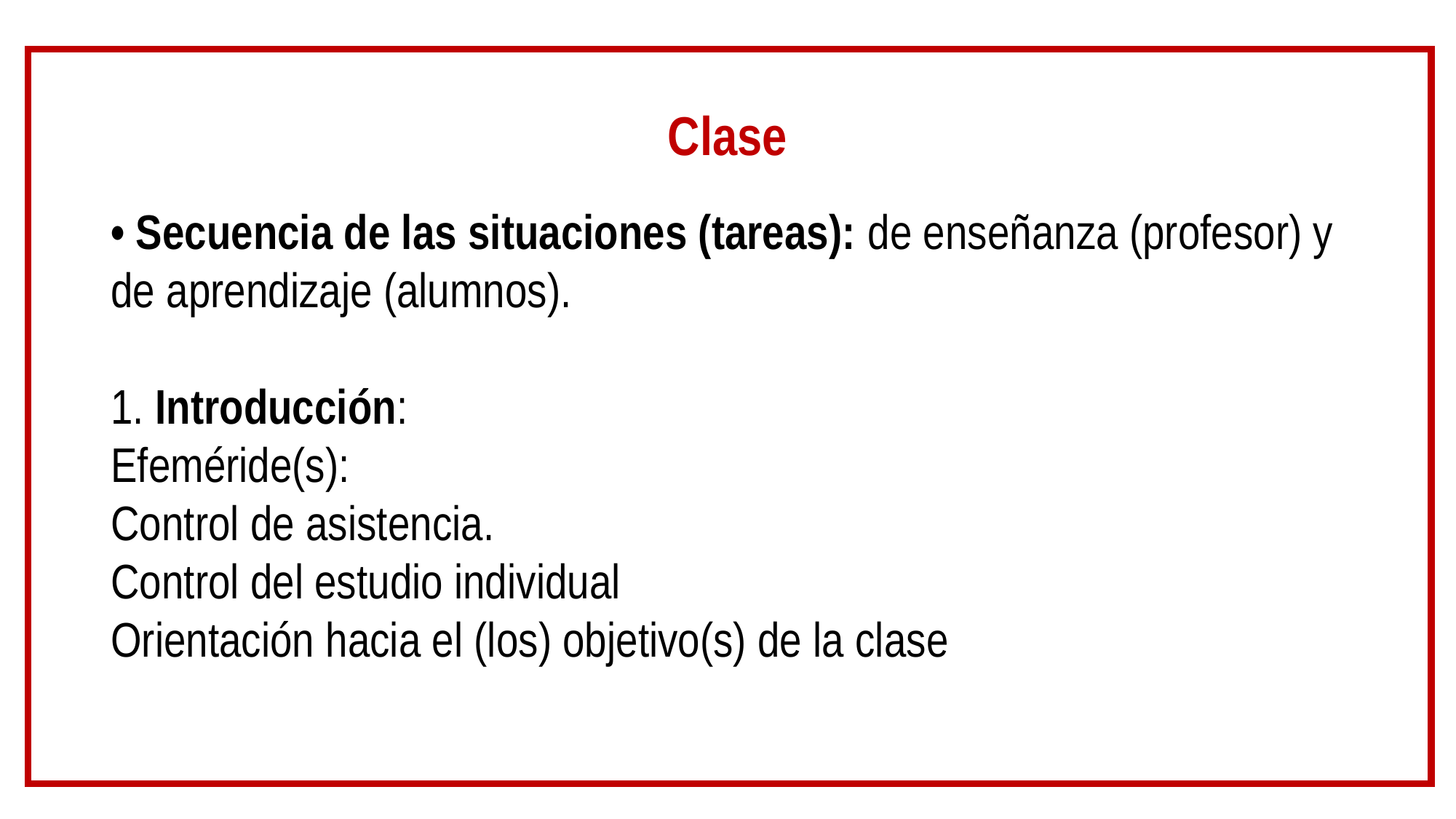

Clase
# • Secuencia de las situaciones (tareas): de enseñanza (profesor) y de aprendizaje (alumnos). 1. Introducción: Efeméride(s): Control de asistencia. Control del estudio individual Orientación hacia el (los) objetivo(s) de la clase